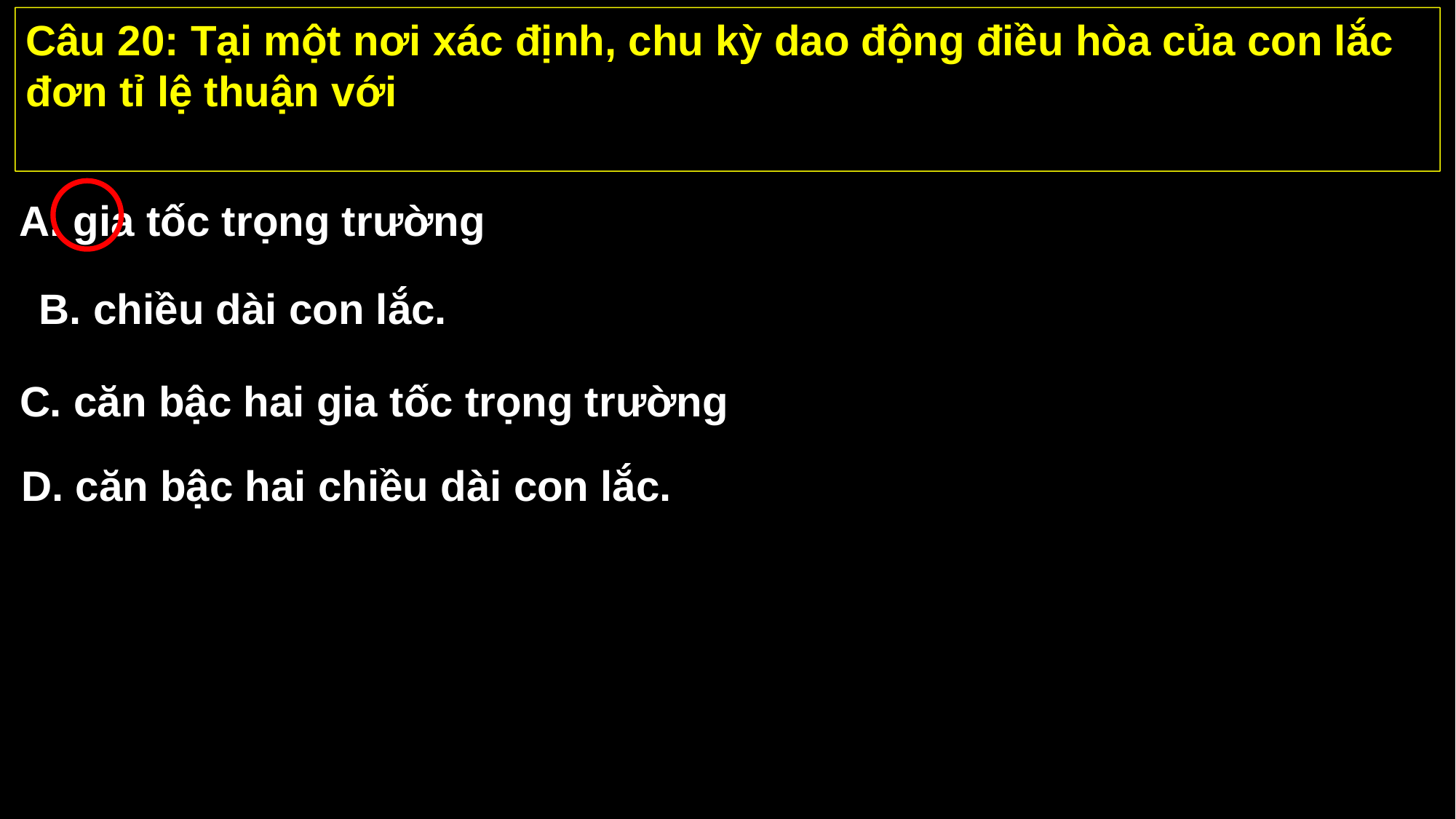

Câu 20: Tại một nơi xác định, chu kỳ dao động điều hòa của con lắc đơn tỉ lệ thuận với

A. gia tốc trọng trường
B. chiều dài con lắc.

C. căn bậc hai gia tốc trọng trường
D. căn bậc hai chiều dài con lắc.